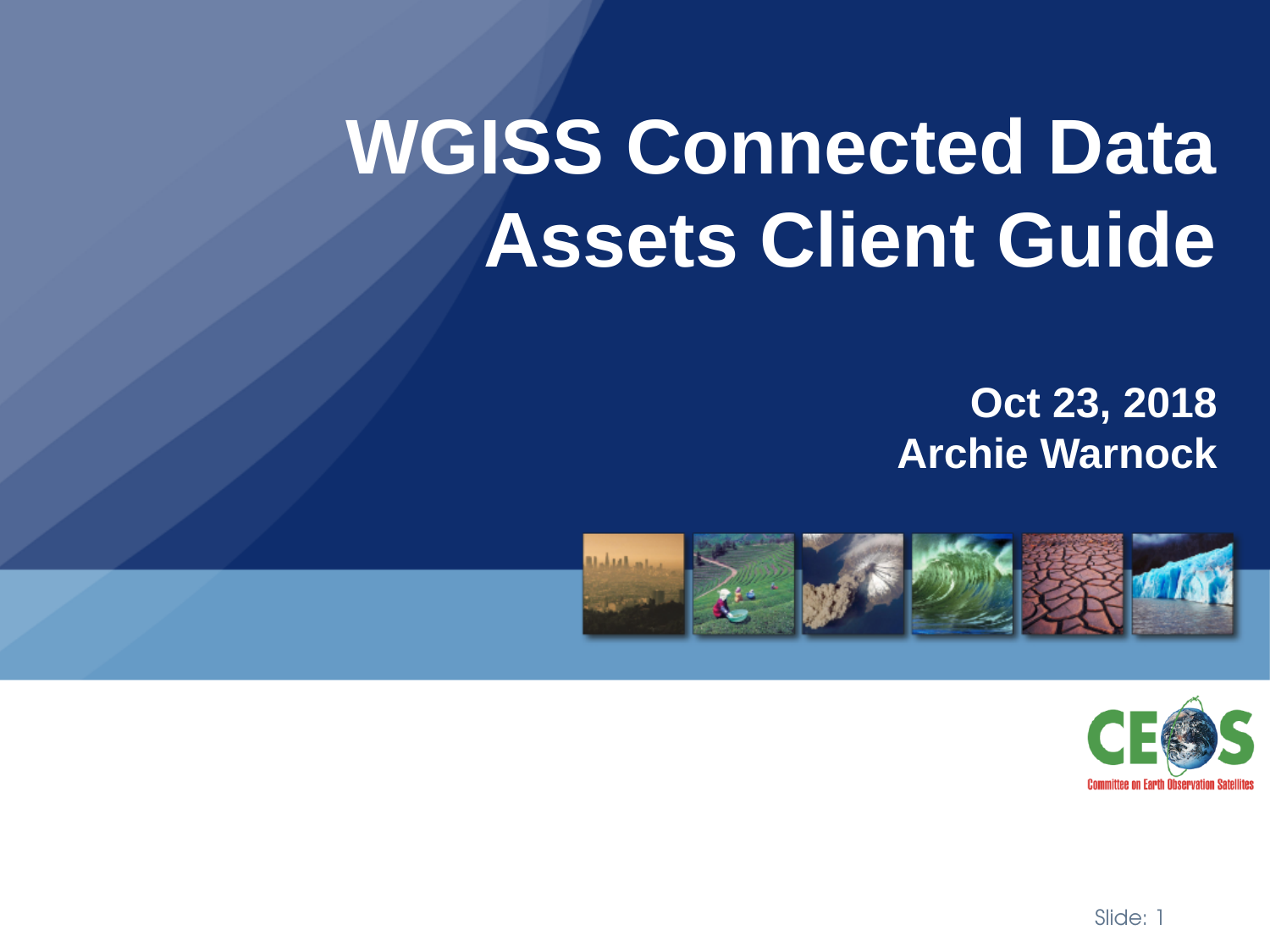

# WGISS Connected Data Assets Client Guide Oct 23, 2018 Archie Warnock